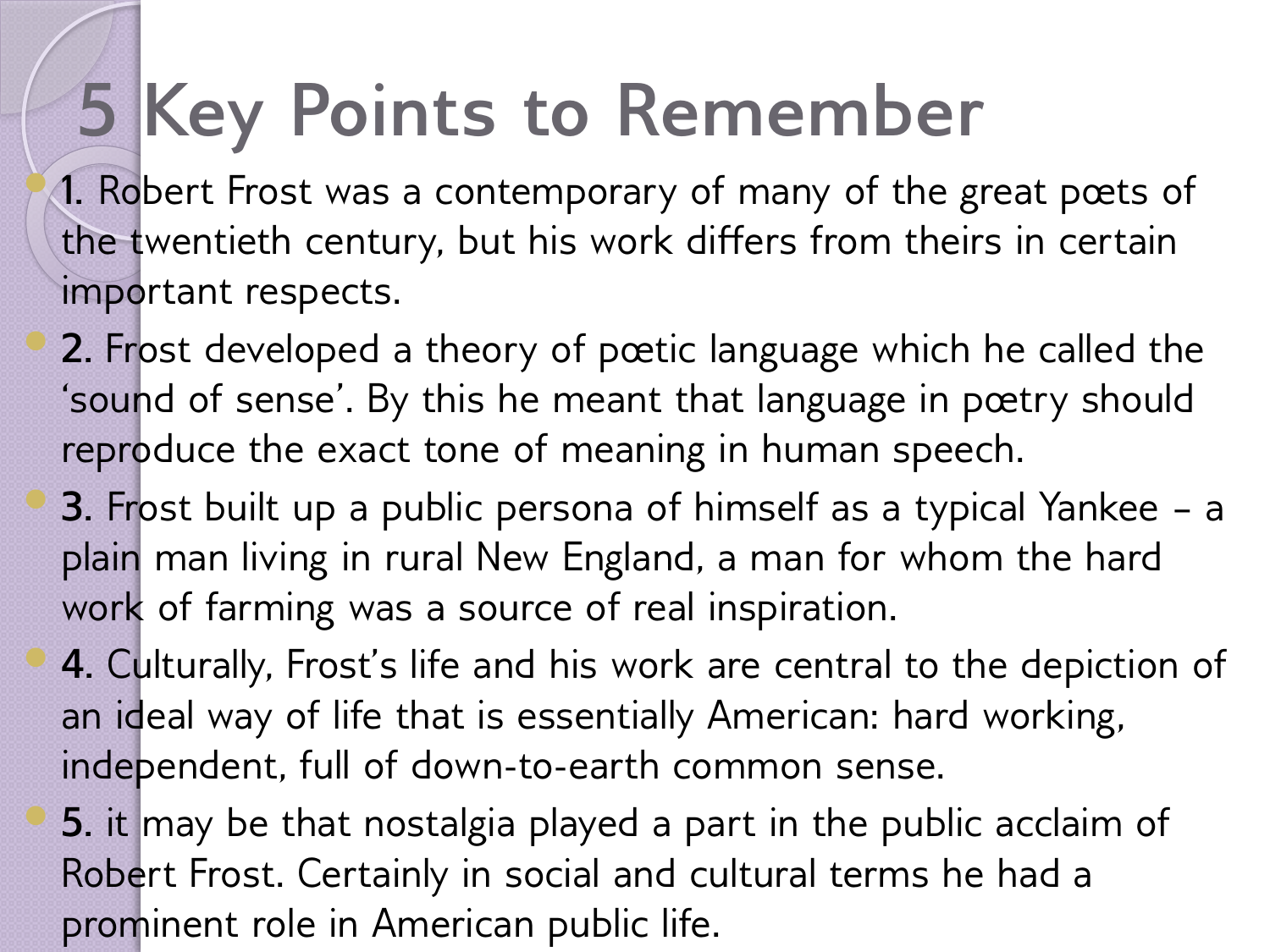

# 5 Key Points to Remember
1. Robert Frost was a contemporary of many of the great poets of the twentieth century, but his work differs from theirs in certain important respects.
2. Frost developed a theory of poetic language which he called the ‘sound of sense’. By this he meant that language in poetry should reproduce the exact tone of meaning in human speech.
3. Frost built up a public persona of himself as a typical Yankee – a plain man living in rural New England, a man for whom the hard work of farming was a source of real inspiration.
4. Culturally, Frost’s life and his work are central to the depiction of an ideal way of life that is essentially American: hard working, independent, full of down-to-earth common sense.
5. it may be that nostalgia played a part in the public acclaim of Robert Frost. Certainly in social and cultural terms he had a prominent role in American public life.